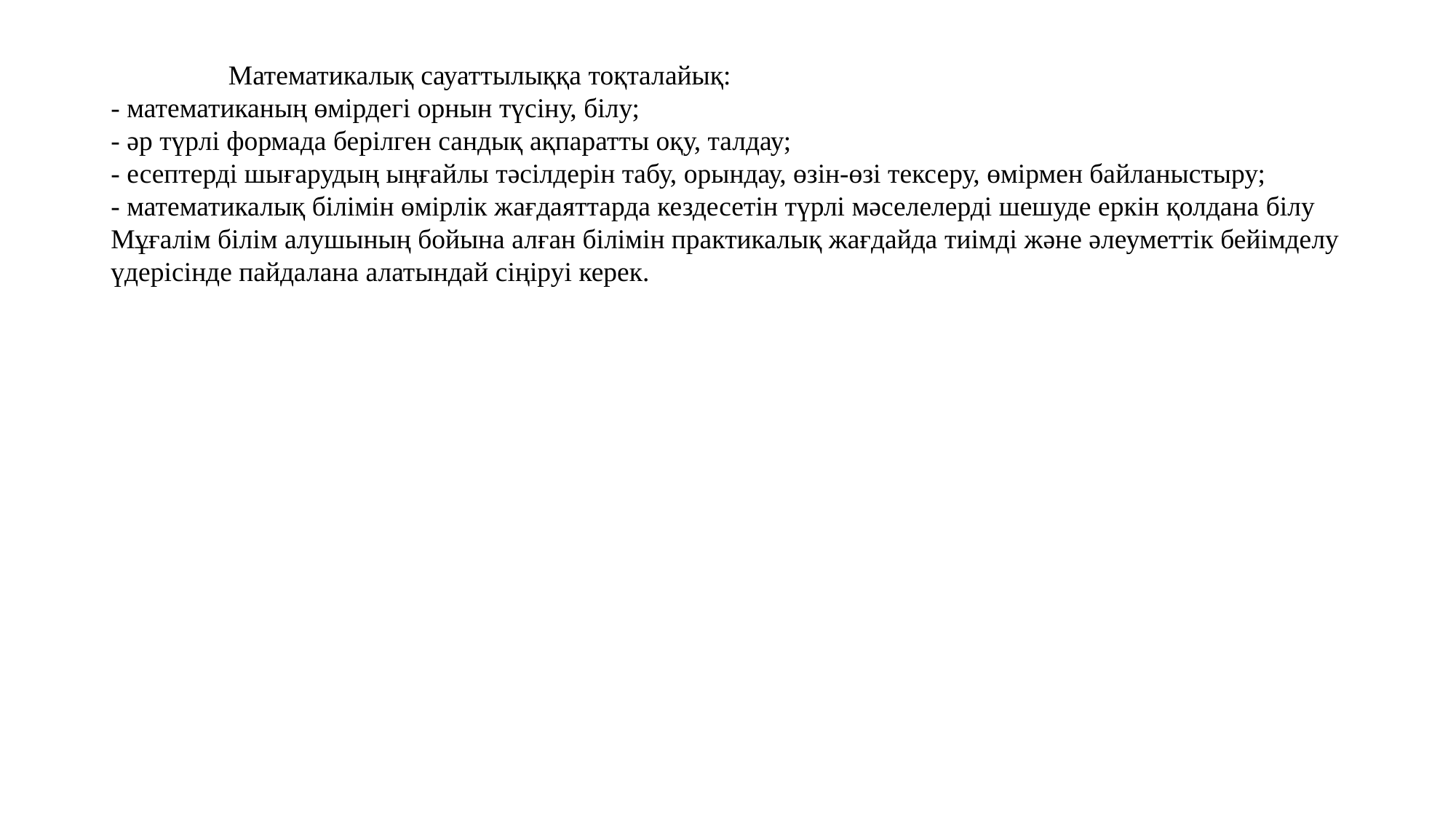

Математикалық сауаттылыққа тоқталайық:
- математиканың өмірдегі орнын түсіну, білу;
- әр түрлі формада берілген сандық ақпаратты оқу, талдау;
- есептерді шығарудың ыңғайлы тәсілдерін табу, орындау, өзін-өзі тексеру, өмірмен байланыстыру;
- математикалық білімін өмірлік жағдаяттарда кездесетін түрлі мәселелерді шешуде еркін қолдана білу
Мұғалім білім алушының бойына алған білімін практикалық жағдайда тиімді және әлеуметтік бейімделу үдерісінде пайдалана алатындай сіңіруі керек.